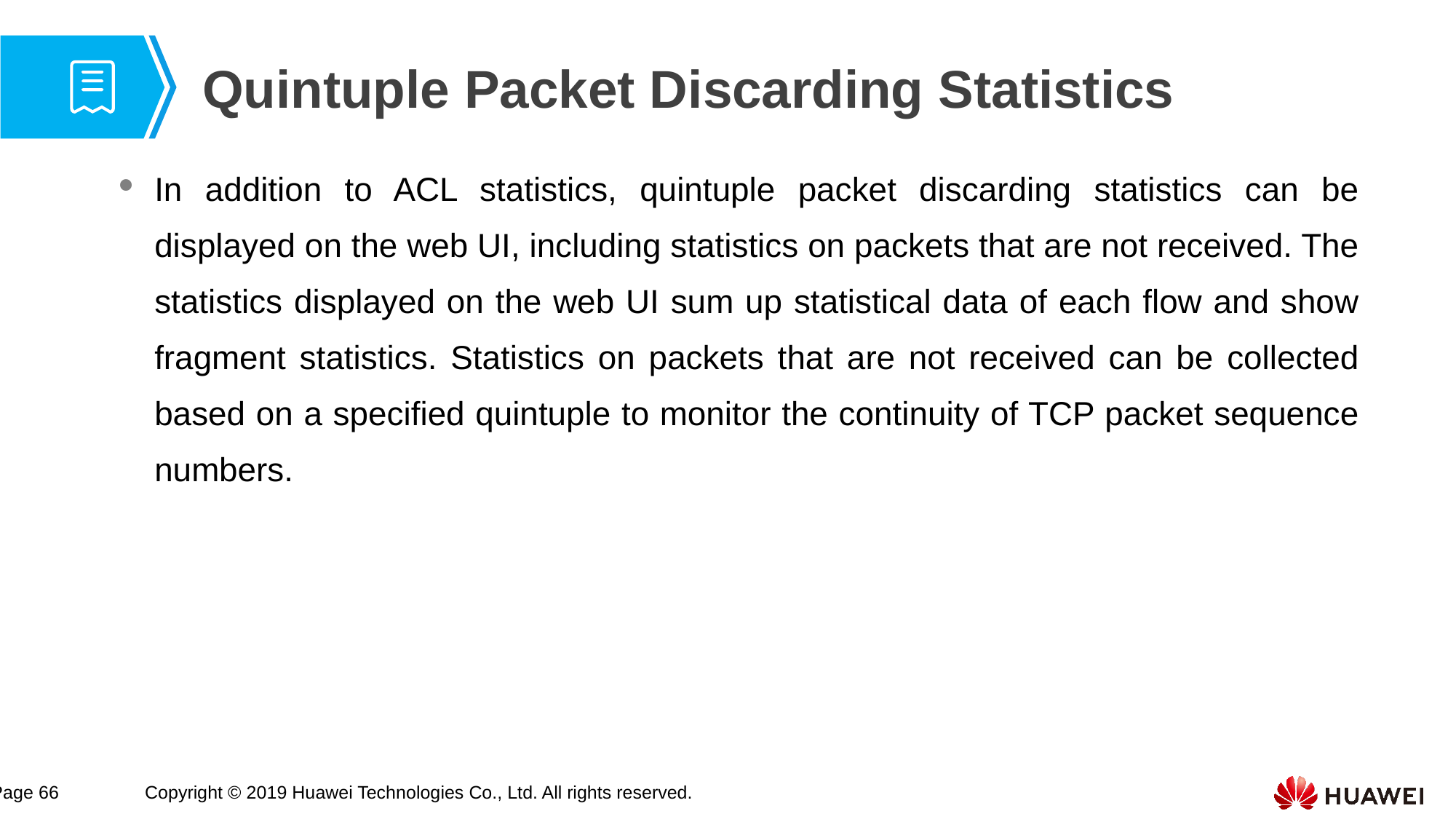

Quintuple Packet Discarding Statistics
In addition to ACL statistics, quintuple packet discarding statistics can be displayed on the web UI, including statistics on packets that are not received. The statistics displayed on the web UI sum up statistical data of each flow and show fragment statistics. Statistics on packets that are not received can be collected based on a specified quintuple to monitor the continuity of TCP packet sequence numbers.